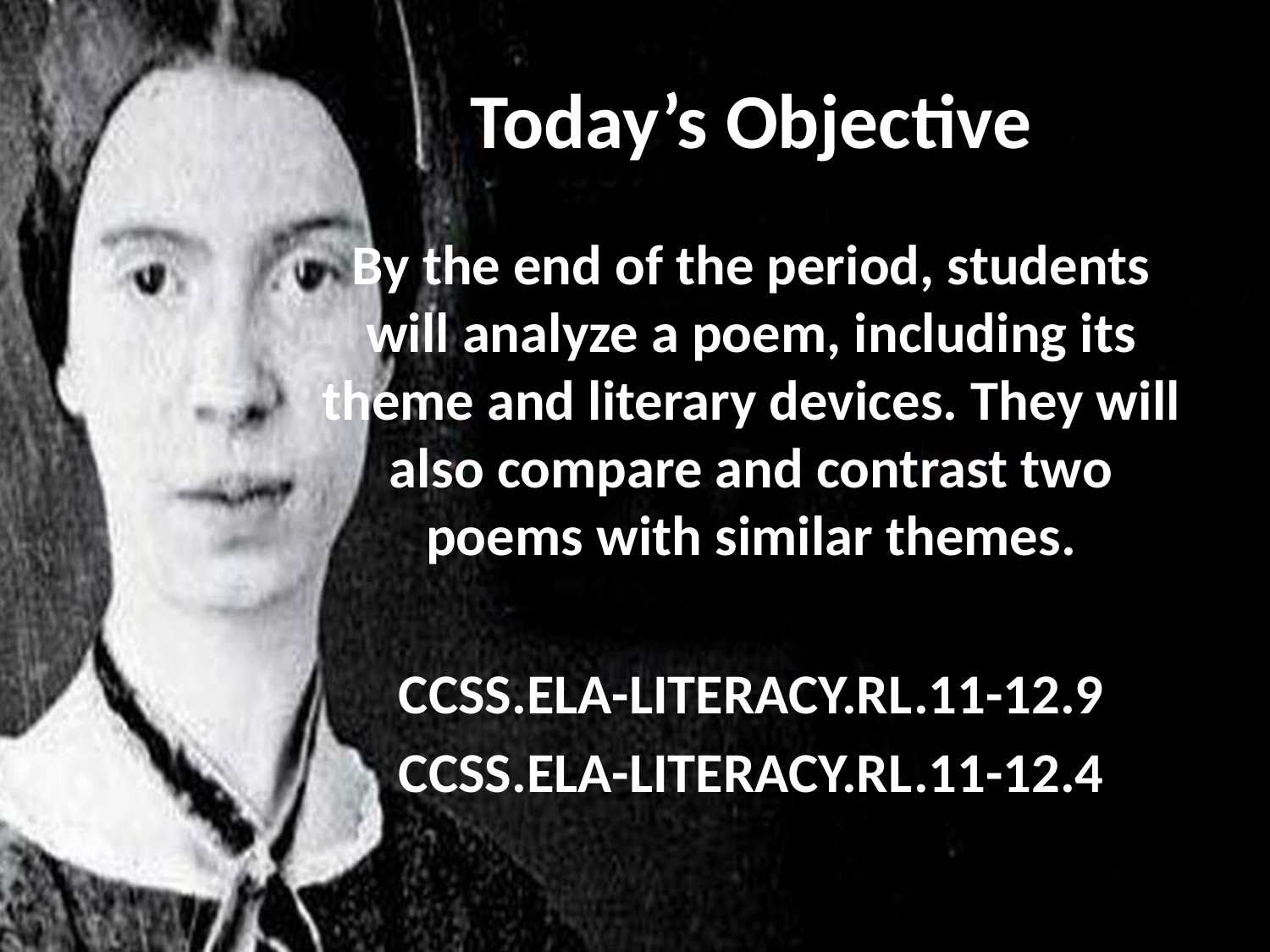

# Today’s Objective
By the end of the period, students will analyze a poem, including its theme and literary devices. They will also compare and contrast two poems with similar themes.

CCSS.ELA-LITERACY.RL.11-12.9
CCSS.ELA-LITERACY.RL.11-12.4